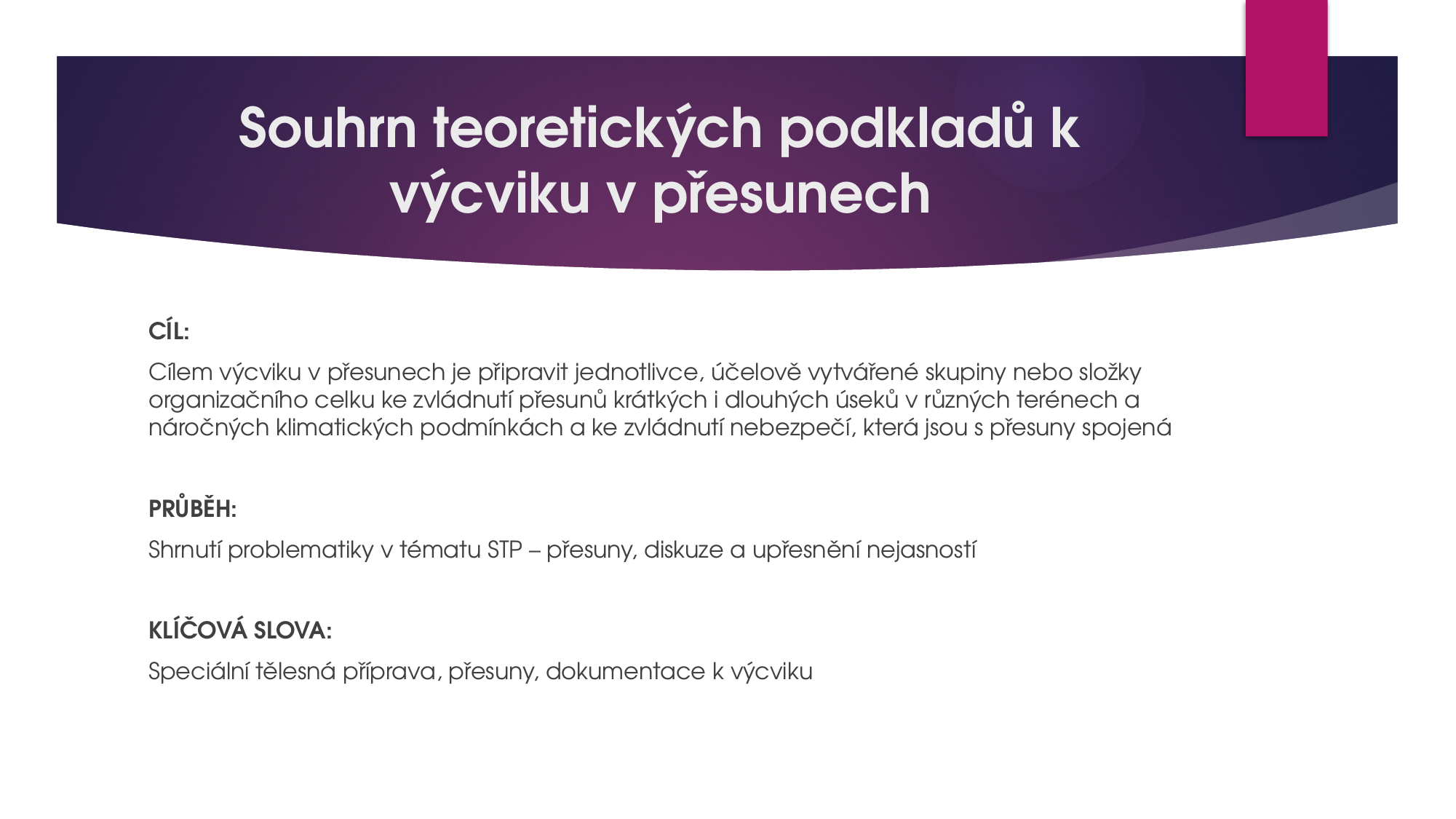

# Souhrn teoretických podkladů k výcviku v přesunech
CÍL:
Cílem výcviku v přesunech je připravit jednotlivce, účelově vytvářené skupiny nebo složky organizačního celku ke zvládnutí přesunů krátkých i dlouhých úseků v různých terénech a náročných klimatických podmínkách a ke zvládnutí nebezpečí, která jsou s přesuny spojená

PRŮBĚH:
Shrnutí problematiky v tématu STP – přesuny, diskuze a upřesnění nejasností

KLÍČOVÁ SLOVA:
Speciální tělesná příprava, přesuny, dokumentace k výcviku